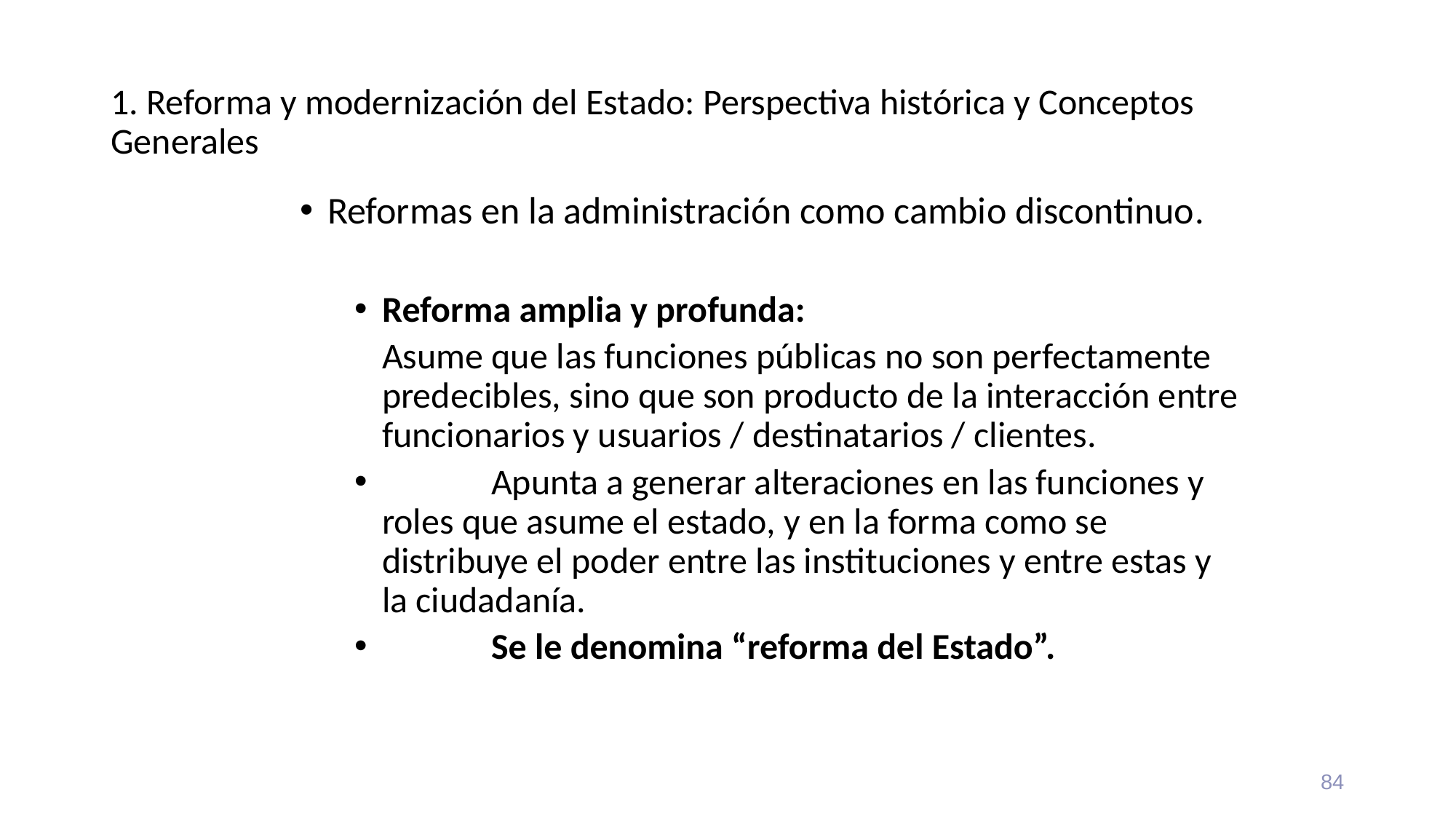

# 1. Reforma y modernización del Estado: Perspectiva histórica y Conceptos Generales
Reformas en la administración como cambio discontinuo.

Reforma amplia y profunda:
	Asume que las funciones públicas no son perfectamente predecibles, sino que son producto de la interacción entre funcionarios y usuarios / destinatarios / clientes.
	Apunta a generar alteraciones en las funciones y roles que asume el estado, y en la forma como se distribuye el poder entre las instituciones y entre estas y la ciudadanía.
	Se le denomina “reforma del Estado”.

84